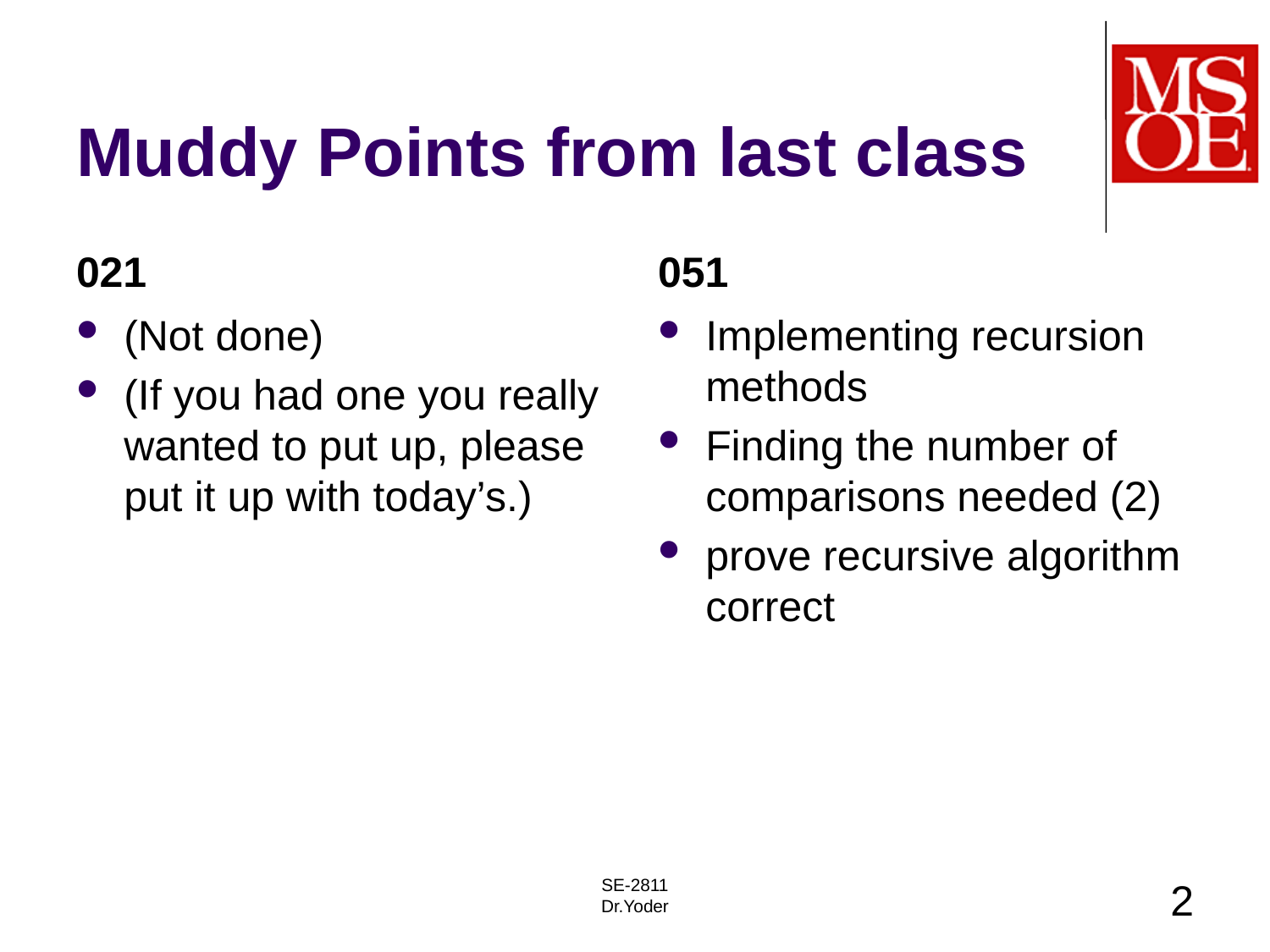

# Muddy Points from last class
021
051
(Not done)
(If you had one you really wanted to put up, please put it up with today’s.)
Implementing recursion methods
Finding the number of comparisons needed (2)
prove recursive algorithm correct
SE-2811
Dr.Yoder
2